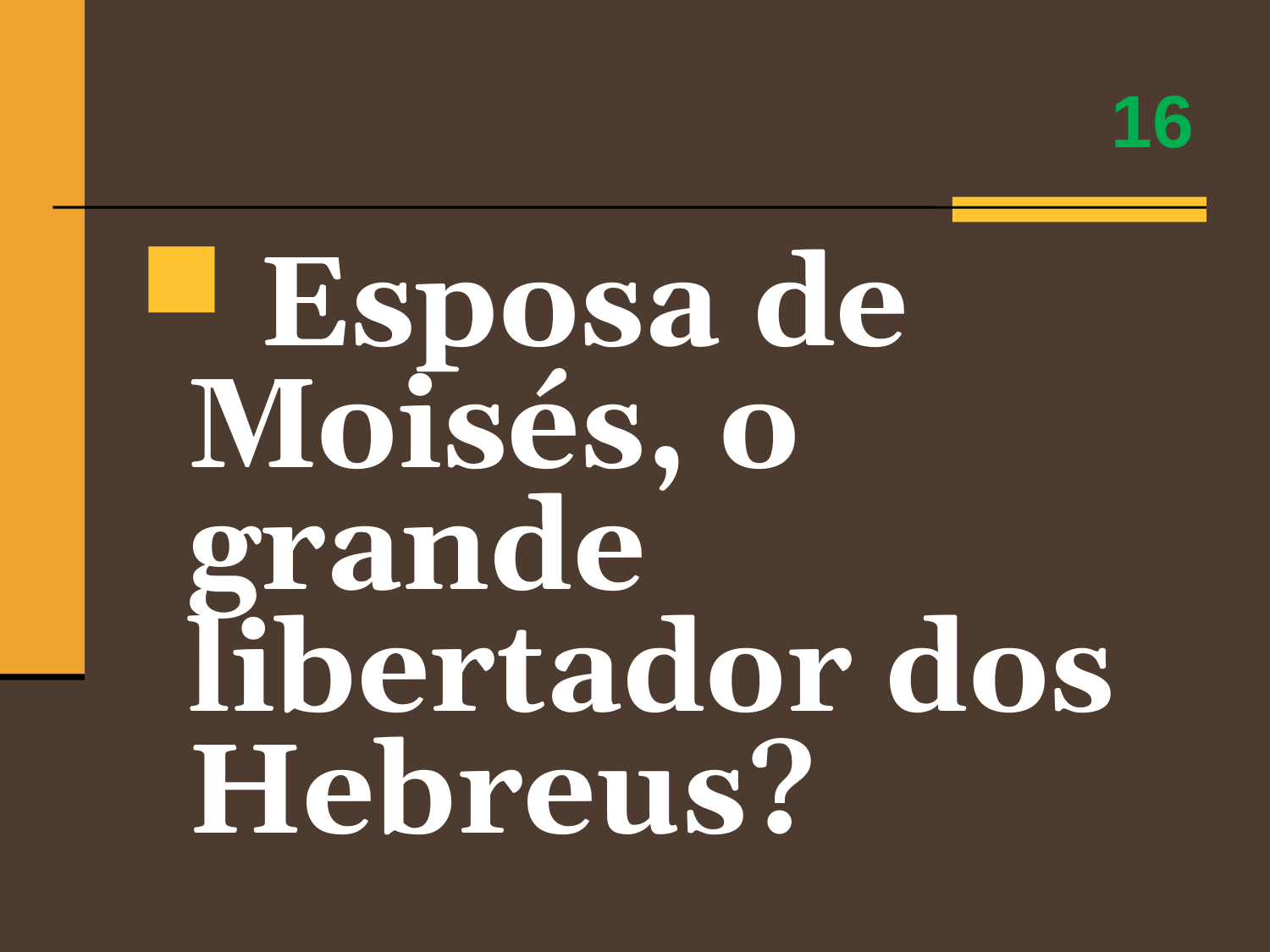

# 16
 Esposa de Moisés, o grande libertador dos Hebreus?